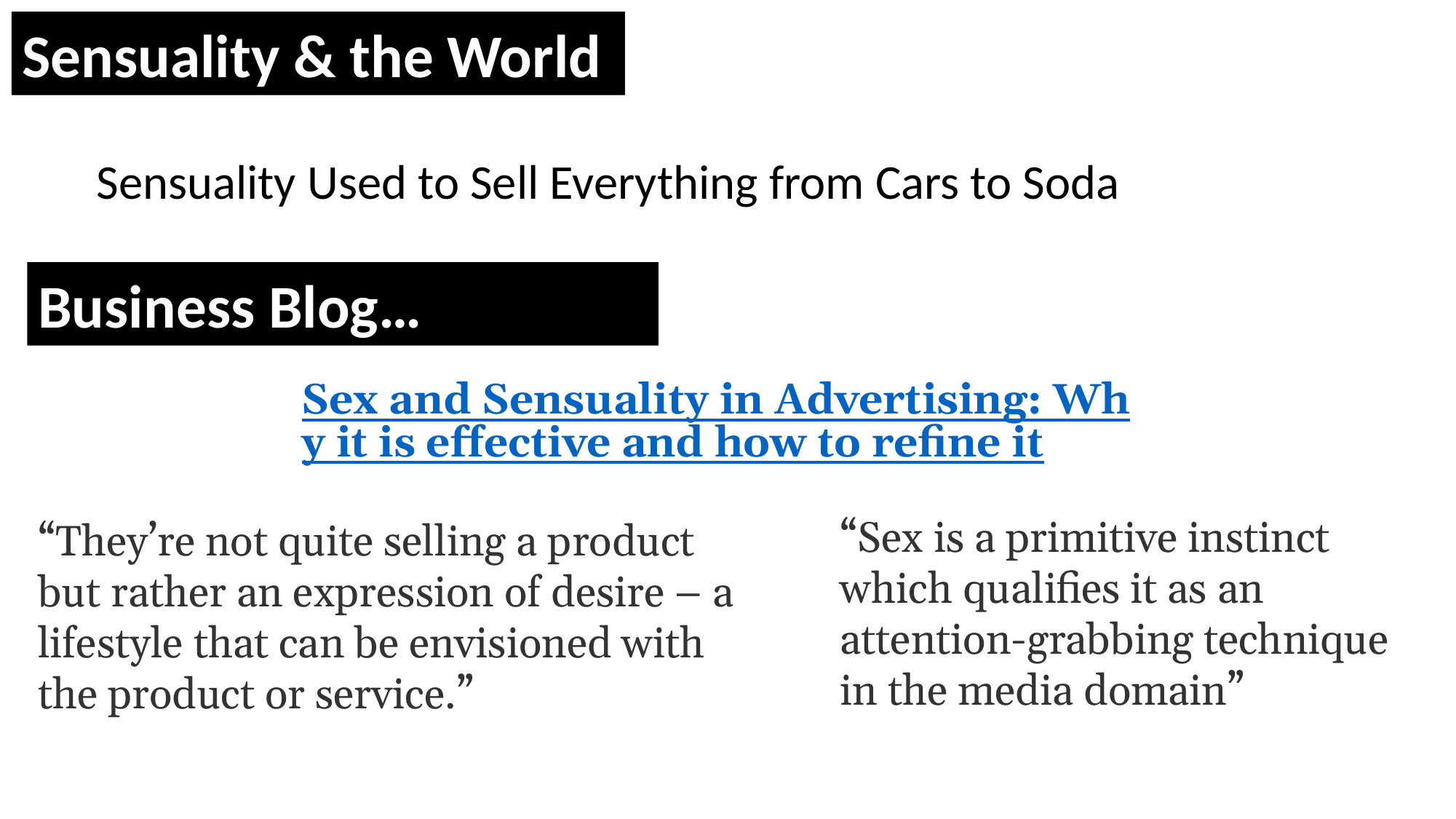

Sensuality & the World
Sensuality Used to Sell Everything from Cars to Soda
Business Blog…
Sex and Sensuality in Advertising: Why it is effective and how to refine it
“Sex is a primitive instinct which qualifies it as an attention-grabbing technique in the media domain”
“They’re not quite selling a product but rather an expression of desire – a lifestyle that can be envisioned with the product or service.”